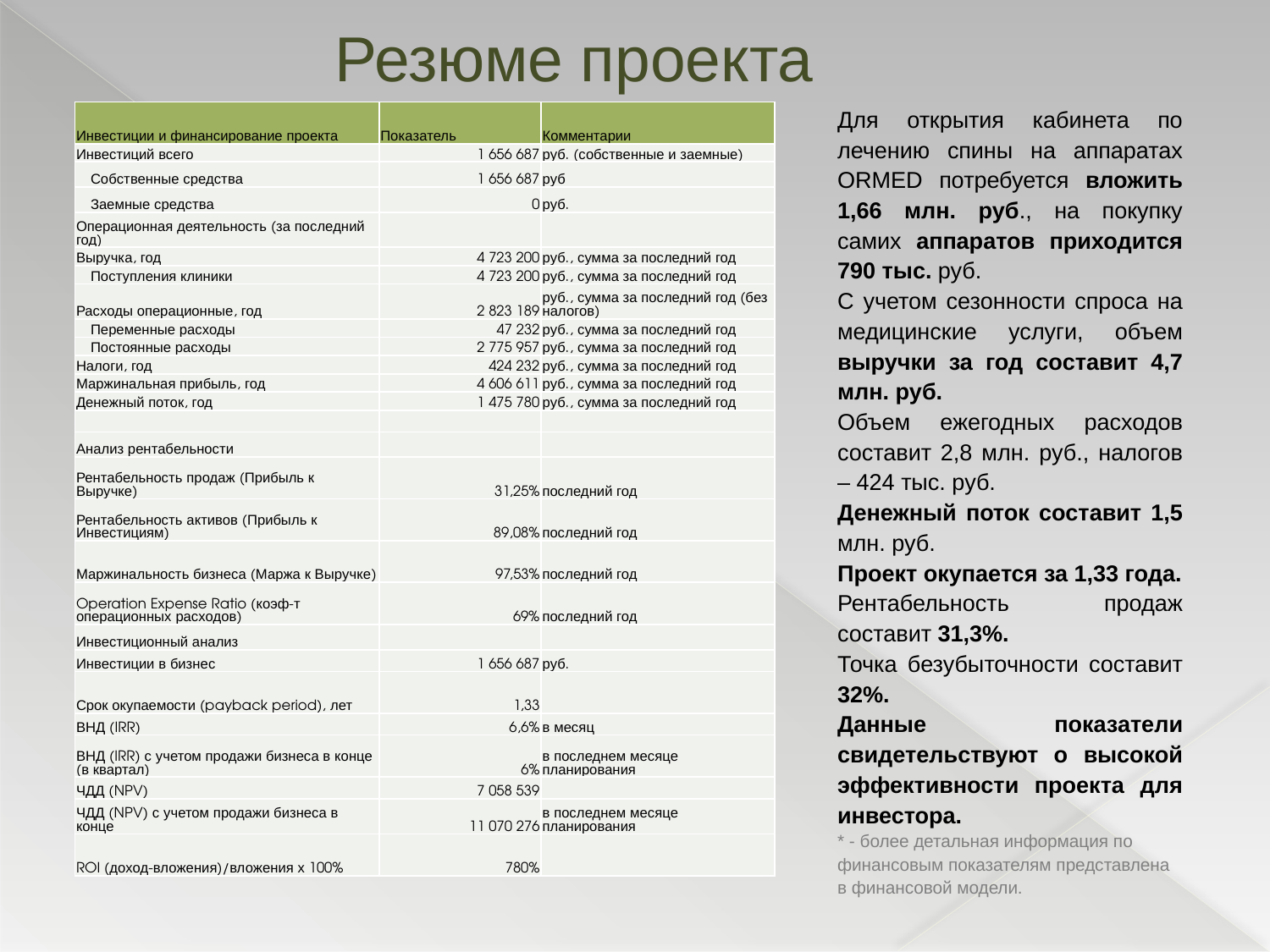

# Резюме проекта
Для открытия кабинета по лечению спины на аппаратах ORMED потребуется вложить 1,66 млн. руб., на покупку самих аппаратов приходится 790 тыс. руб.
С учетом сезонности спроса на медицинские услуги, объем выручки за год составит 4,7 млн. руб.
Объем ежегодных расходов составит 2,8 млн. руб., налогов – 424 тыс. руб.
Денежный поток составит 1,5 млн. руб.
Проект окупается за 1,33 года.
Рентабельность продаж составит 31,3%.
Точка безубыточности составит 32%.
Данные показатели свидетельствуют о высокой эффективности проекта для инвестора.
* - более детальная информация по финансовым показателям представлена в финансовой модели.
| Инвестиции и финансирование проекта | Показатель | Комментарии |
| --- | --- | --- |
| Инвестиций всего | 1 656 687 | руб. (собственные и заемные) |
| Собственные средства | 1 656 687 | руб |
| Заемные средства | 0 | руб. |
| Операционная деятельность (за последний год) |  |  |
| Выручка, год | 4 723 200 | руб., сумма за последний год |
| Поступления клиники | 4 723 200 | руб., сумма за последний год |
| Расходы операционные, год | 2 823 189 | руб., сумма за последний год (без налогов) |
| Переменные расходы | 47 232 | руб., сумма за последний год |
| Постоянные расходы | 2 775 957 | руб., сумма за последний год |
| Налоги, год | 424 232 | руб., сумма за последний год |
| Маржинальная прибыль, год | 4 606 611 | руб., сумма за последний год |
| Денежный поток, год | 1 475 780 | руб., сумма за последний год |
|  |  |  |
| Анализ рентабельности |  |  |
| Рентабельность продаж (Прибыль к Выручке) | 31,25% | последний год |
| Рентабельность активов (Прибыль к Инвестициям) | 89,08% | последний год |
| Маржинальность бизнеса (Маржа к Выручке) | 97,53% | последний год |
| Operation Expense Ratio (коэф-т операционных расходов) | 69% | последний год |
| Инвестиционный анализ |  |  |
| Инвестиции в бизнес | 1 656 687 | руб. |
| Срок окупаемости (payback period), лет | 1,33 |  |
| ВНД (IRR) | 6,6% | в месяц |
| ВНД (IRR) с учетом продажи бизнеса в конце (в квартал) | 6% | в последнем месяце планирования |
| ЧДД (NPV) | 7 058 539 |  |
| ЧДД (NPV) с учетом продажи бизнеса в конце | 11 070 276 | в последнем месяце планирования |
| ROI (доход-вложения)/вложения х 100% | 780% |  |